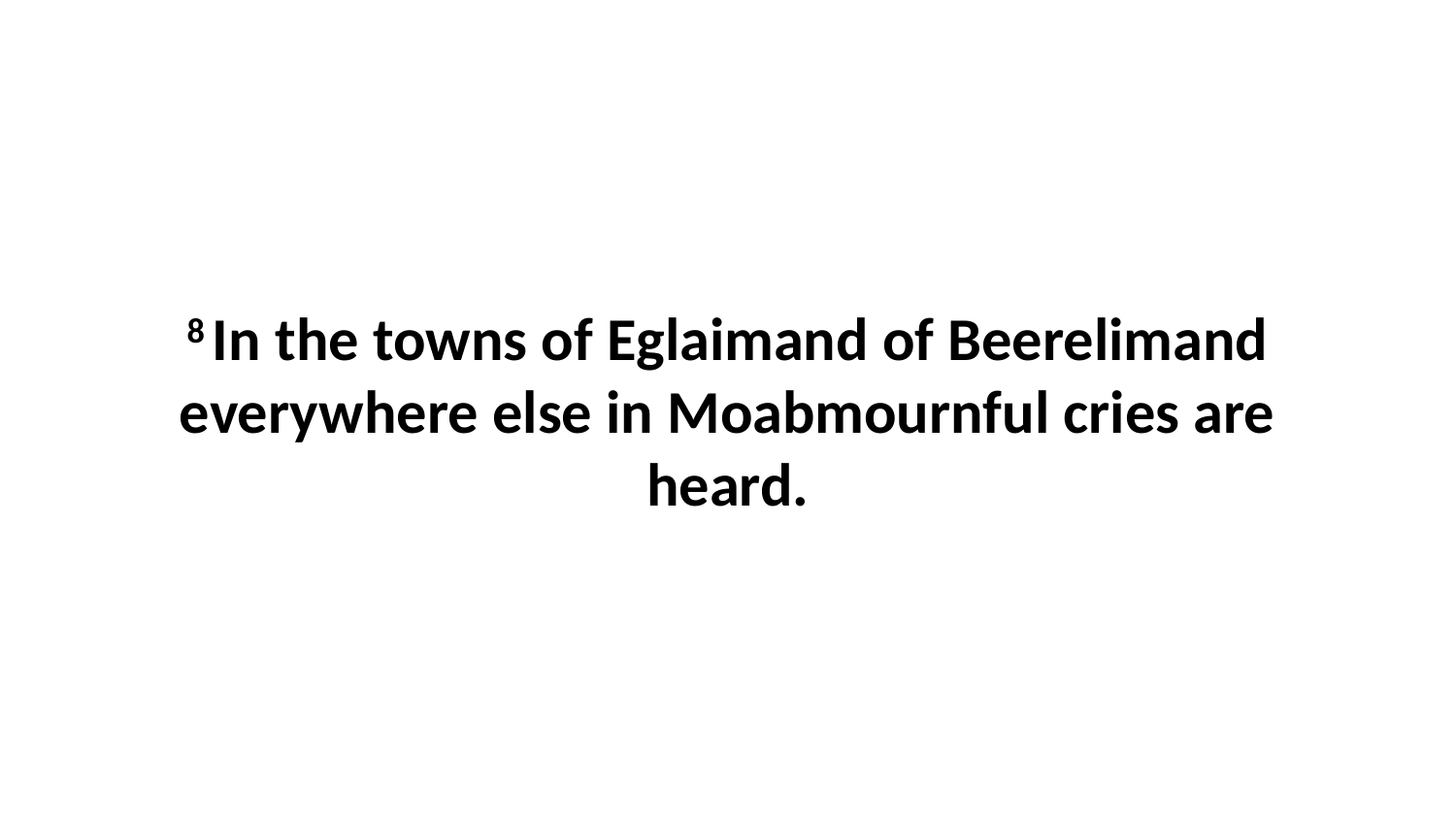

8 In the towns of Eglaimand of Beerelimand everywhere else in Moabmournful cries are heard.